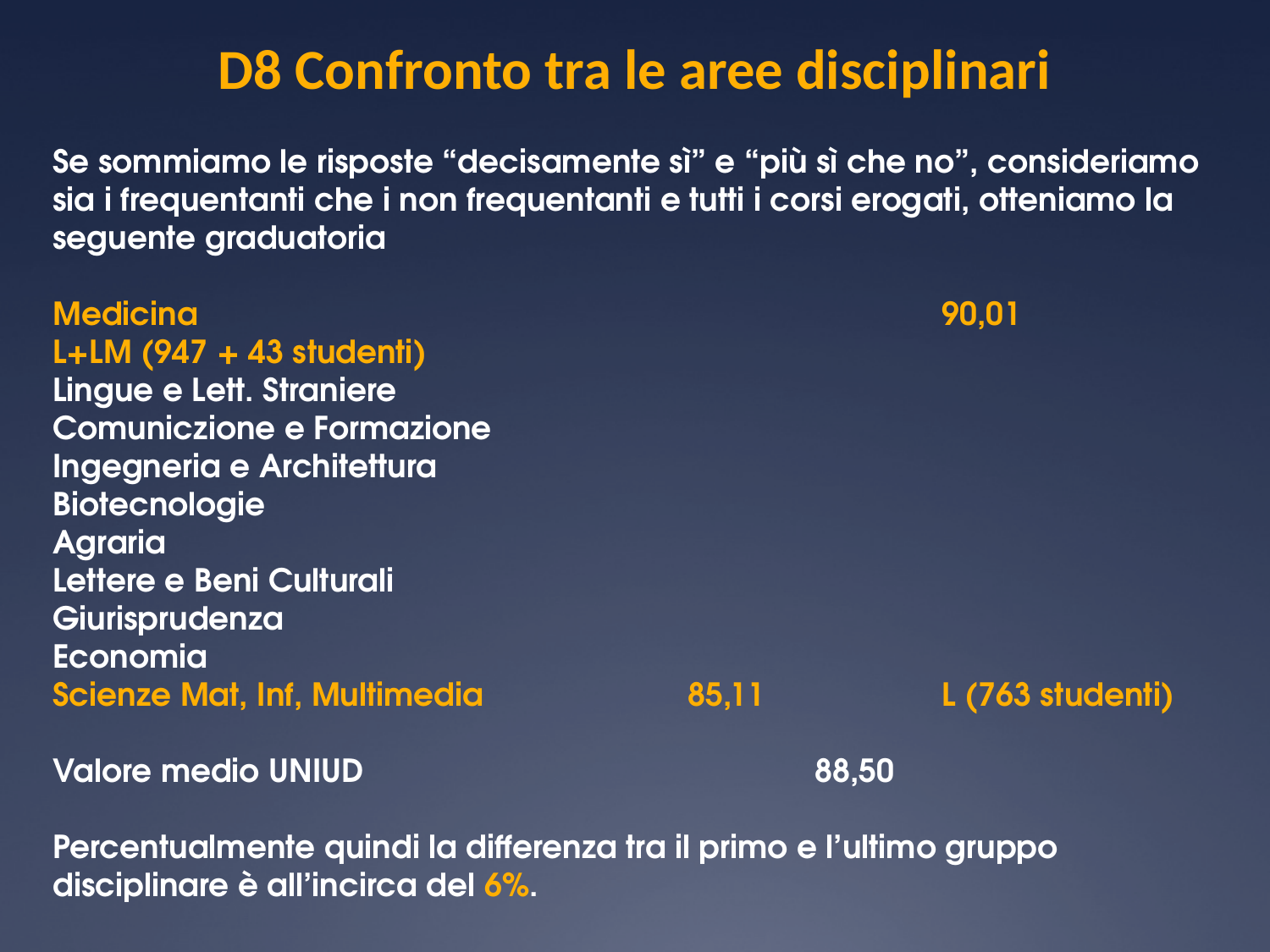

# D8 Confronto tra le aree disciplinari
Se sommiamo le risposte “decisamente sì” e “più sì che no”, consideriamo
sia i frequentanti che i non frequentanti e tutti i corsi erogati, otteniamo la
seguente graduatoria

Medicina						90,01		L+LM (947 + 43 studenti)
Lingue e Lett. Straniere
Comuniczione e Formazione
Ingegneria e Architettura
Biotecnologie
Agraria
Lettere e Beni Culturali
Giurisprudenza
Economia
Scienze Mat, Inf, Multimedia		85,11		L (763 studenti)
Valore medio UNIUD				88,50

Percentualmente quindi la differenza tra il primo e l’ultimo gruppo disciplinare è all’incirca del 6%.